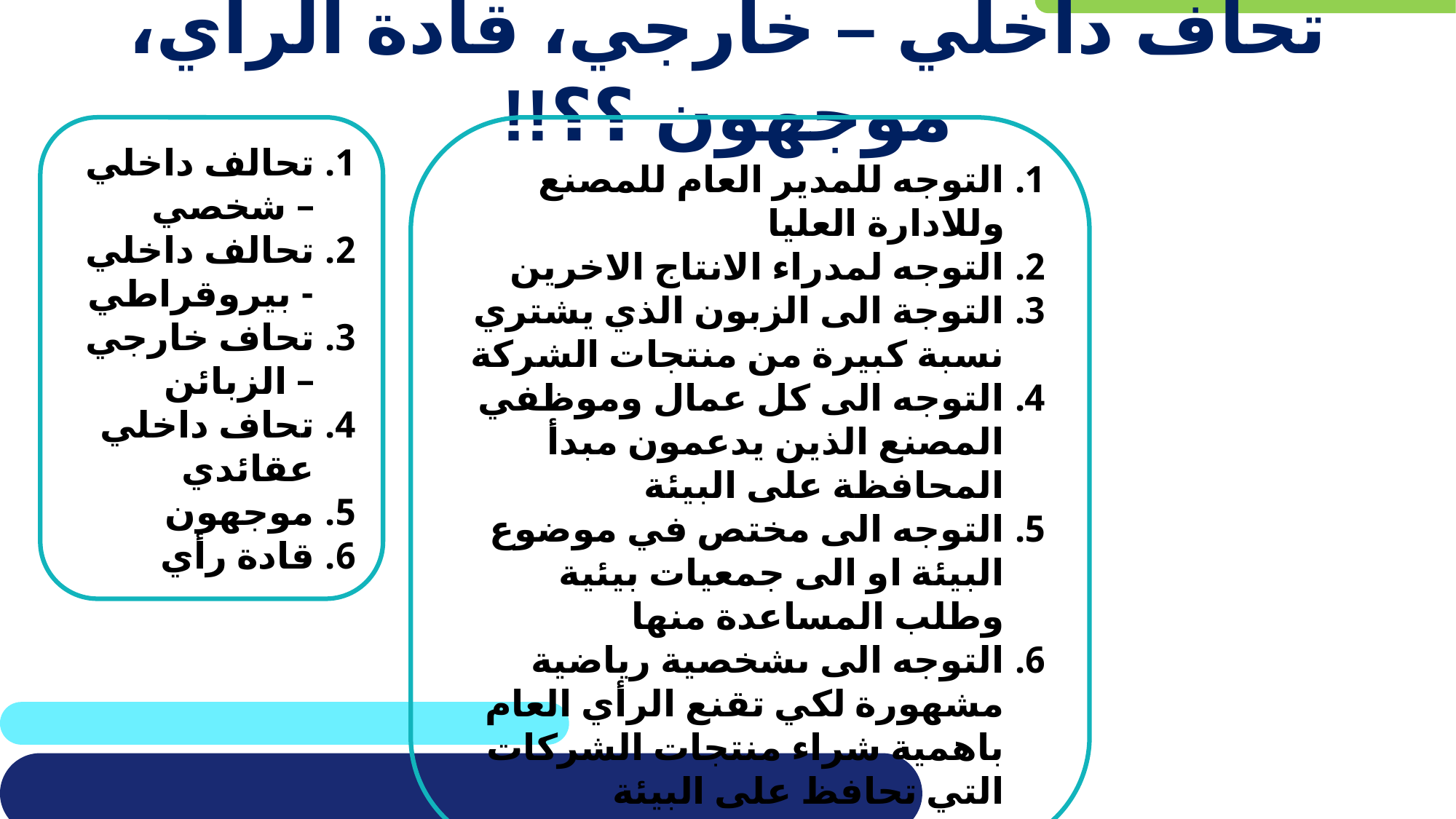

# تحاف داخلي – خارجي، قادة الرأي، موجهون ؟؟!!
تحالف داخلي – شخصي
تحالف داخلي - بيروقراطي
تحاف خارجي – الزبائن
تحاف داخلي عقائدي
موجهون
قادة رأي
التوجه للمدير العام للمصنع وللادارة العليا
التوجه لمدراء الانتاج الاخرين
التوجة الى الزبون الذي يشتري نسبة كبيرة من منتجات الشركة
التوجه الى كل عمال وموظفي المصنع الذين يدعمون مبدأ المحافظة على البيئة
التوجه الى مختص في موضوع البيئة او الى جمعيات بيئية وطلب المساعدة منها
التوجه الى ىشخصية رياضية مشهورة لكي تقنع الرأي العام باهمية شراء منتجات الشركات التي تحافظ على البيئة